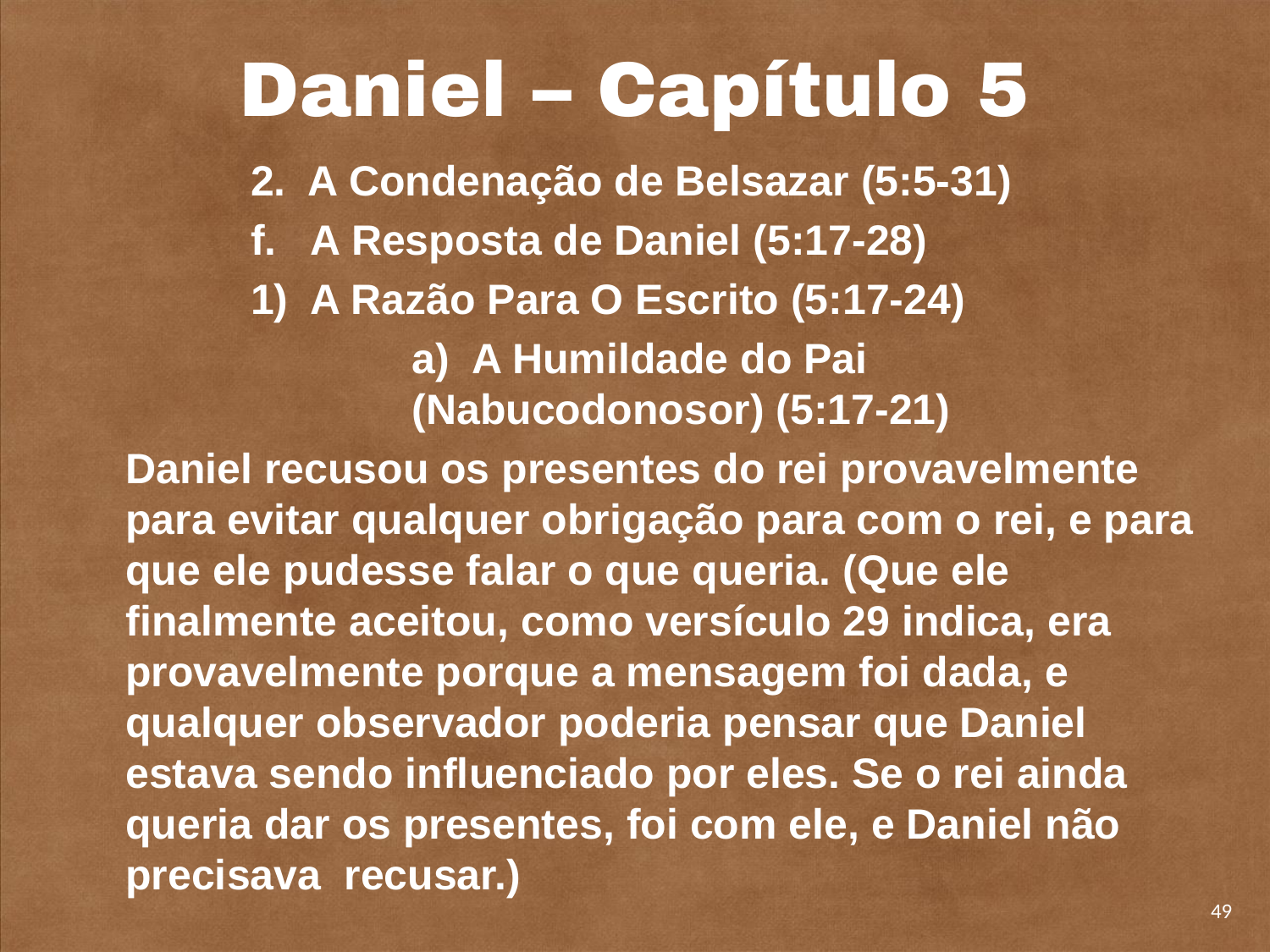

# Daniel – Capítulo 5
		2.  A Condenação de Belsazar (5:5-31)
		f.   A Resposta de Daniel (5:17-28)
		1)  A Razão Para O Escrito (5:17-24)
	a)  A Humildade do Pai (Nabucodonosor) (5:17-21)
	Daniel recusou os presentes do rei provavelmente para evitar qualquer obrigação para com o rei, e para que ele pudesse falar o que queria. (Que ele finalmente aceitou, como versículo 29 indica, era provavelmente porque a mensagem foi dada, e qualquer observador poderia pensar que Daniel estava sendo influenciado por eles. Se o rei ainda queria dar os presentes, foi com ele, e Daniel não precisava  recusar.)
49